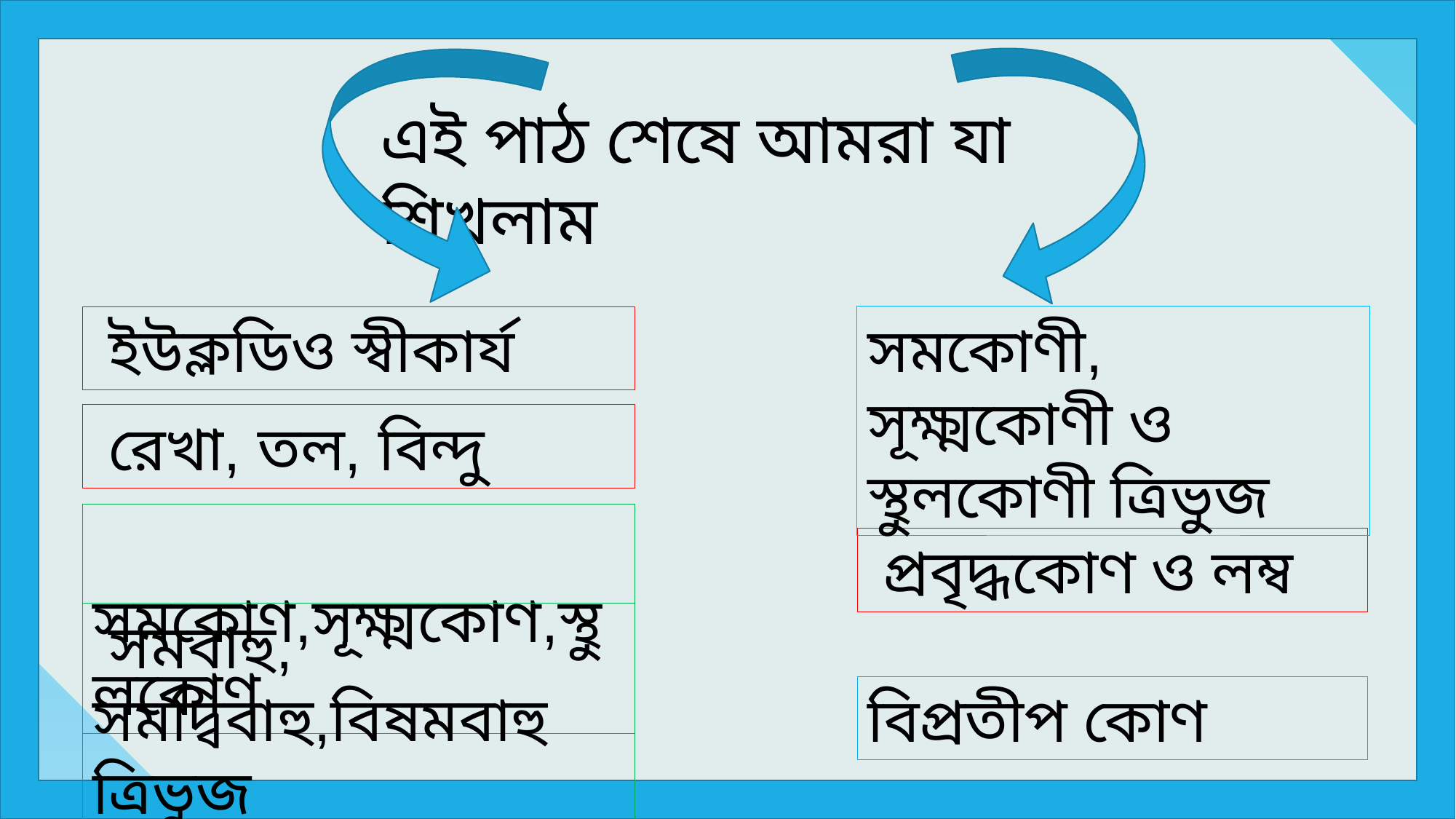

এই পাঠ শেষে আমরা যা শিখলাম
সমকোণী, সূক্ষ্মকোণী ও স্থুলকোণী ত্রিভুজ
 ইউক্লডিও স্বীকার্য
 রেখা, তল, বিন্দু
 সমকোণ,সূক্ষ্মকোণ,স্থুলকোণ
 প্রবৃদ্ধকোণ ও লম্ব
 সমবাহু, সমদ্বিবাহু,বিষমবাহু ত্রিভুজ
বিপ্রতীপ কোণ